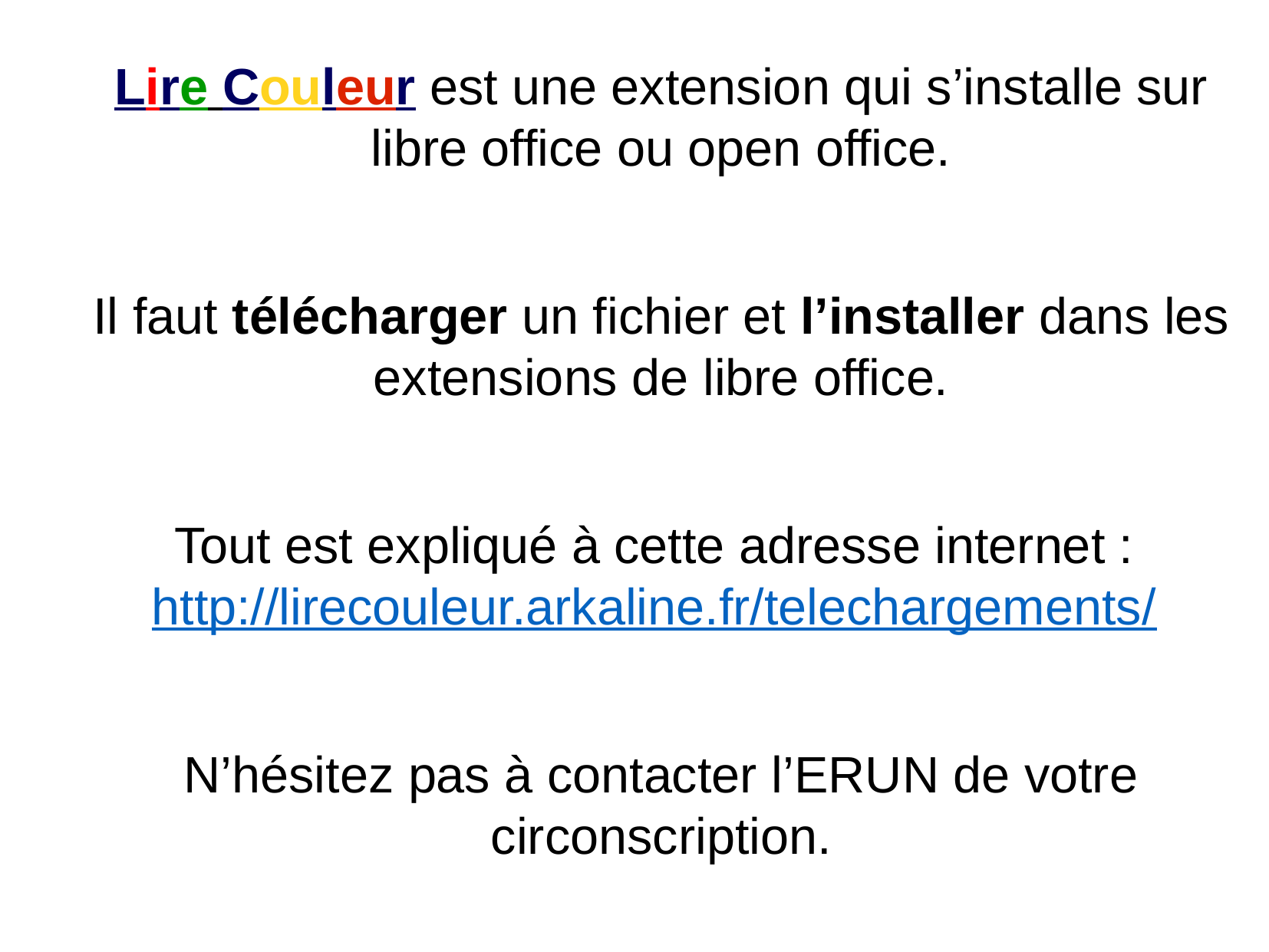

Lire Couleur est une extension qui s’installe sur libre office ou open office.

Il faut télécharger un fichier et l’installer dans les extensions de libre office.

Tout est expliqué à cette adresse internet : http://lirecouleur.arkaline.fr/telechargements/

N’hésitez pas à contacter l’ERUN de votre circonscription.